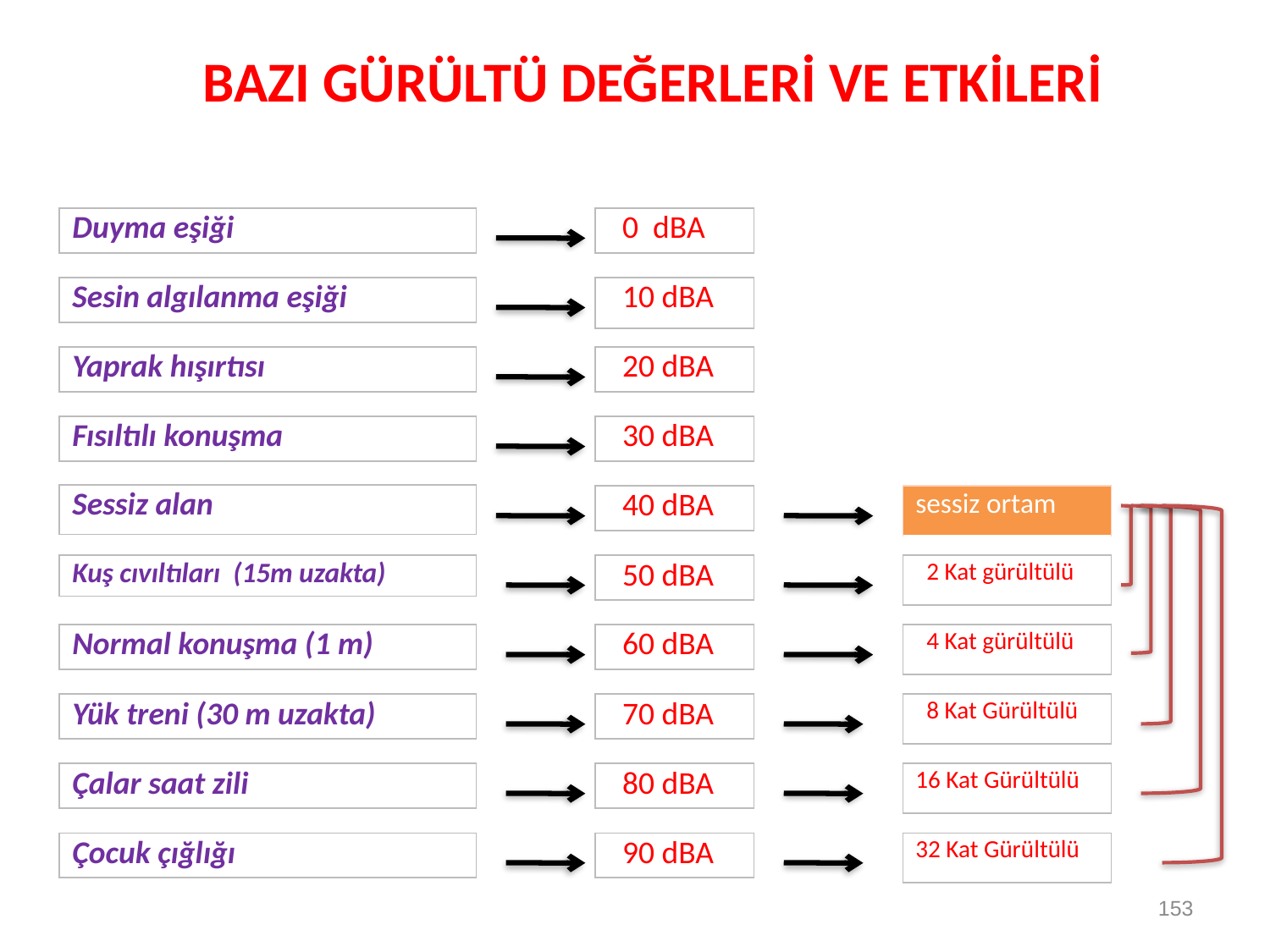

BAZI GÜRÜLTÜ DEĞERLERİ VE ETKİLERİ
| Duyma eşiği |
| --- |
| 0 dBA |
| --- |
| Sesin algılanma eşiği |
| --- |
| 10 dBA |
| --- |
| Yaprak hışırtısı |
| --- |
| 20 dBA |
| --- |
| Fısıltılı konuşma |
| --- |
| 30 dBA |
| --- |
| Sessiz alan |
| --- |
| 40 dBA |
| --- |
| sessiz ortam |
| --- |

| Kuş cıvıltıları (15m uzakta) |
| --- |
| 50 dBA |
| --- |
| 2 Kat gürültülü |
| --- |
| Normal konuşma (1 m) |
| --- |
| 60 dBA |
| --- |
| 4 Kat gürültülü |
| --- |
| Yük treni (30 m uzakta) |
| --- |
| 70 dBA |
| --- |
| 8 Kat Gürültülü |
| --- |
| Çalar saat zili |
| --- |
| 80 dBA |
| --- |
| 16 Kat Gürültülü |
| --- |
| Çocuk çığlığı |
| --- |
| 90 dBA |
| --- |
| 32 Kat Gürültülü |
| --- |
153